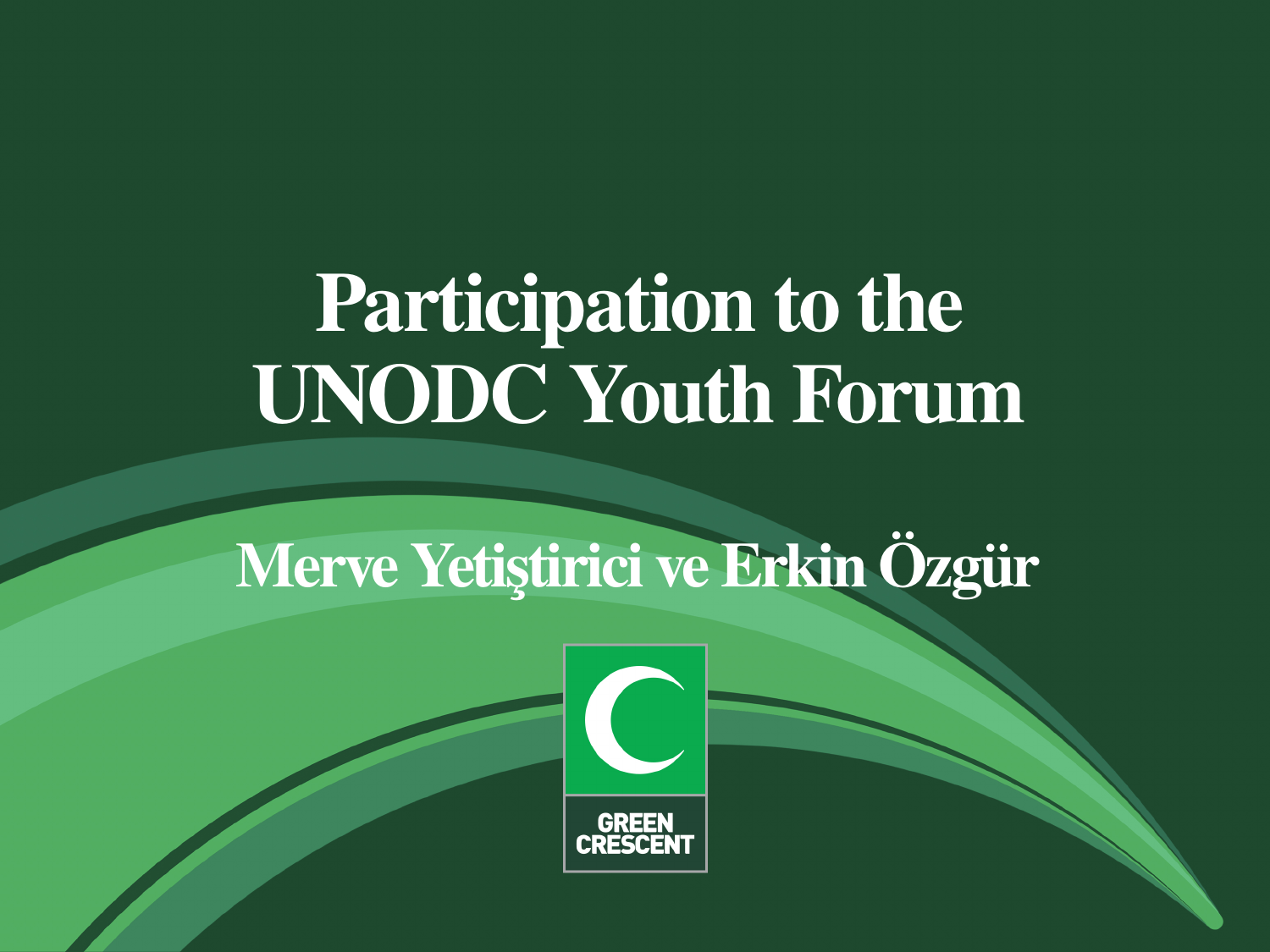

# Participation to the UNODC Youth Forum Merve Yetiştirici ve Erkin Özgür